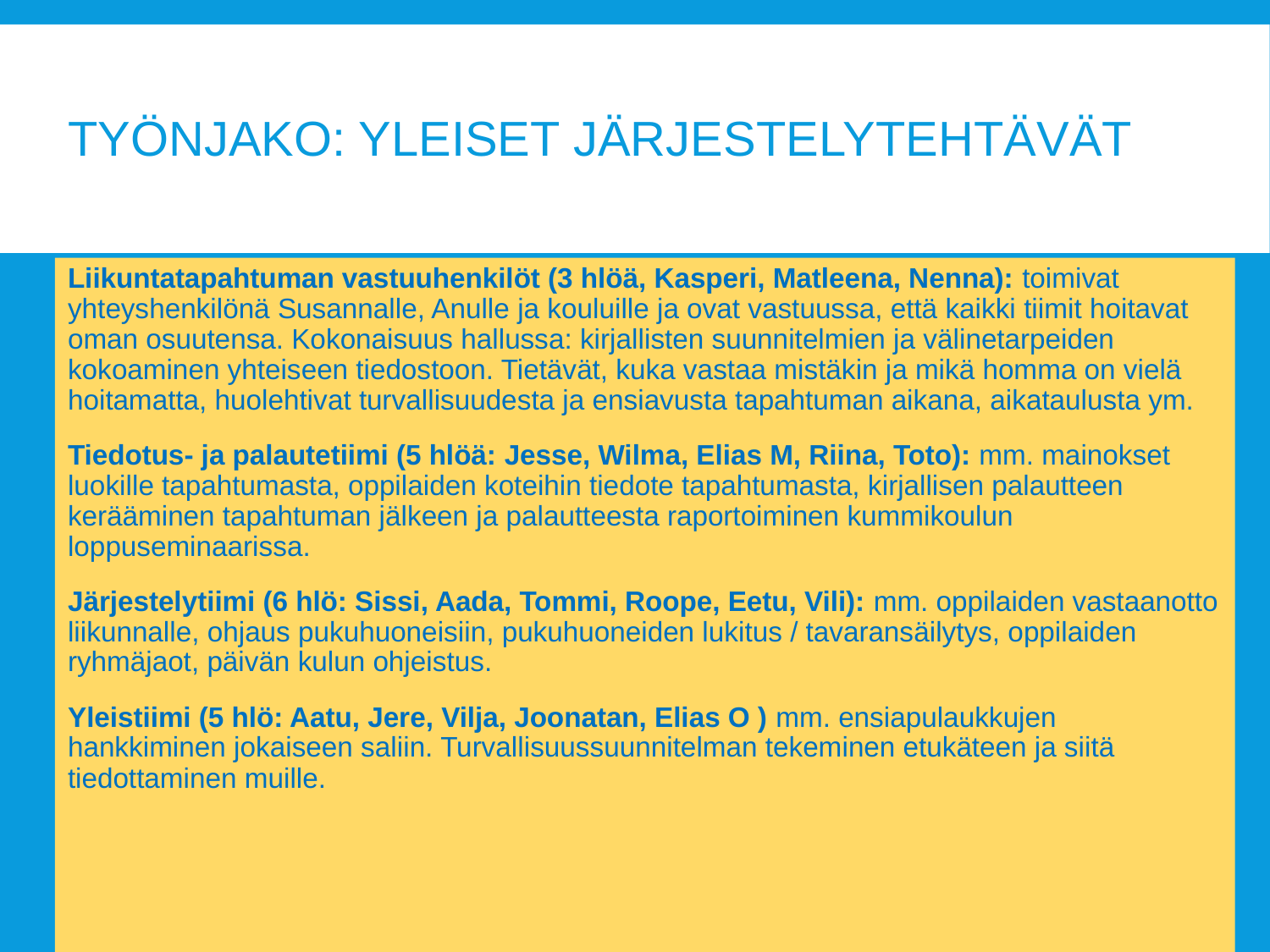

# työnjako: yleiset järjestelytehtävät
Liikuntatapahtuman vastuuhenkilöt (3 hlöä, Kasperi, Matleena, Nenna): toimivat yhteyshenkilönä Susannalle, Anulle ja kouluille ja ovat vastuussa, että kaikki tiimit hoitavat oman osuutensa. Kokonaisuus hallussa: kirjallisten suunnitelmien ja välinetarpeiden kokoaminen yhteiseen tiedostoon. Tietävät, kuka vastaa mistäkin ja mikä homma on vielä hoitamatta, huolehtivat turvallisuudesta ja ensiavusta tapahtuman aikana, aikataulusta ym.
Tiedotus- ja palautetiimi (5 hlöä: Jesse, Wilma, Elias M, Riina, Toto): mm. mainokset luokille tapahtumasta, oppilaiden koteihin tiedote tapahtumasta, kirjallisen palautteen kerääminen tapahtuman jälkeen ja palautteesta raportoiminen kummikoulun loppuseminaarissa.
Järjestelytiimi (6 hlö: Sissi, Aada, Tommi, Roope, Eetu, Vili): mm. oppilaiden vastaanotto liikunnalle, ohjaus pukuhuoneisiin, pukuhuoneiden lukitus / tavaransäilytys, oppilaiden ryhmäjaot, päivän kulun ohjeistus.
Yleistiimi (5 hlö: Aatu, Jere, Vilja, Joonatan, Elias O ) mm. ensiapulaukkujen hankkiminen jokaiseen saliin. Turvallisuussuunnitelman tekeminen etukäteen ja siitä tiedottaminen muille.